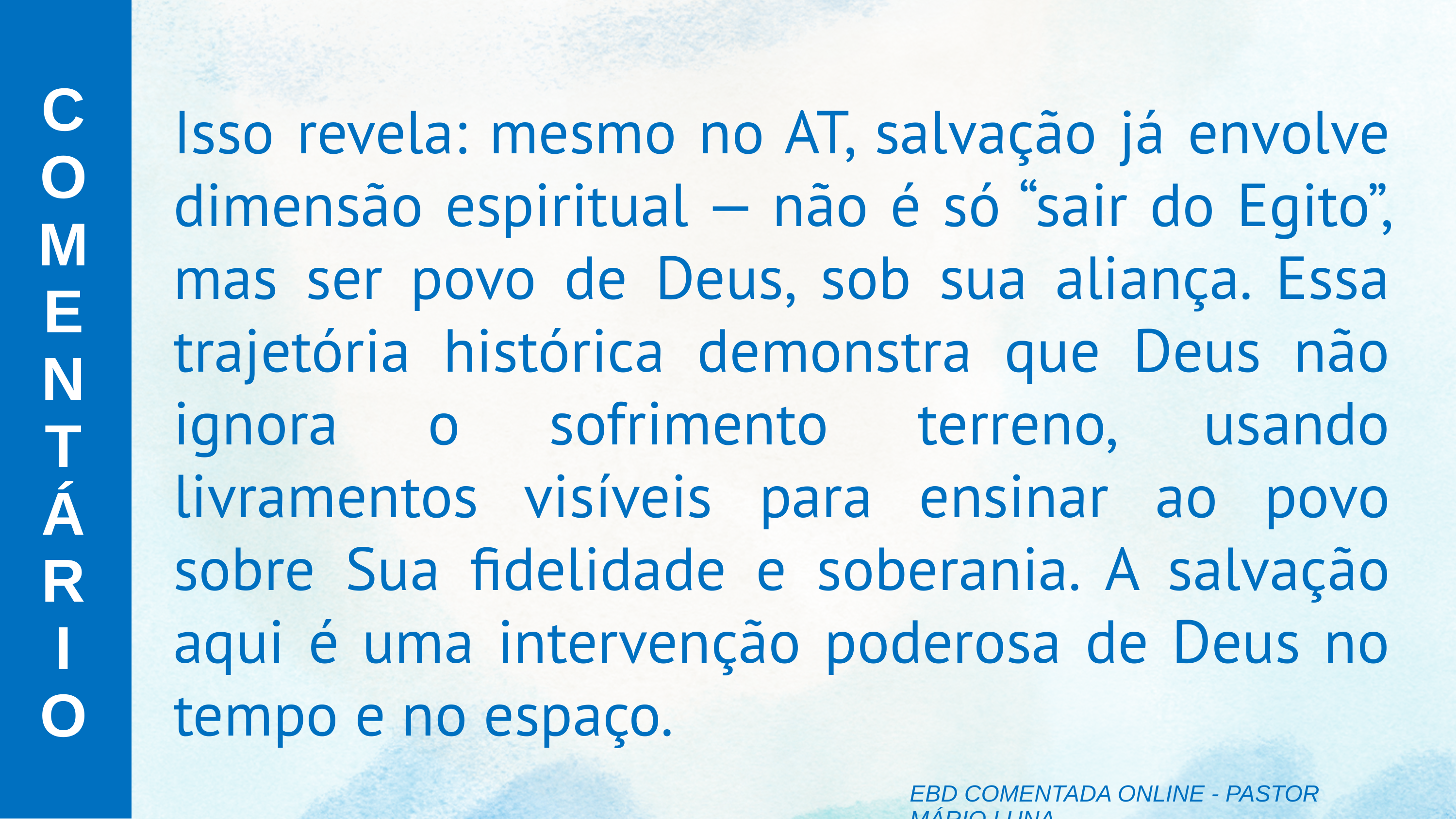

C
O
M
E
N
T
Á
R
I
O
Isso revela: mesmo no AT, salvação já envolve dimensão espiritual — não é só “sair do Egito”, mas ser povo de Deus, sob sua aliança. Essa trajetória histórica demonstra que Deus não ignora o sofrimento terreno, usando livramentos visíveis para ensinar ao povo sobre Sua fidelidade e soberania. A salvação aqui é uma intervenção poderosa de Deus no tempo e no espaço.
EBD COMENTADA ONLINE - PASTOR MÁRIO LUNA